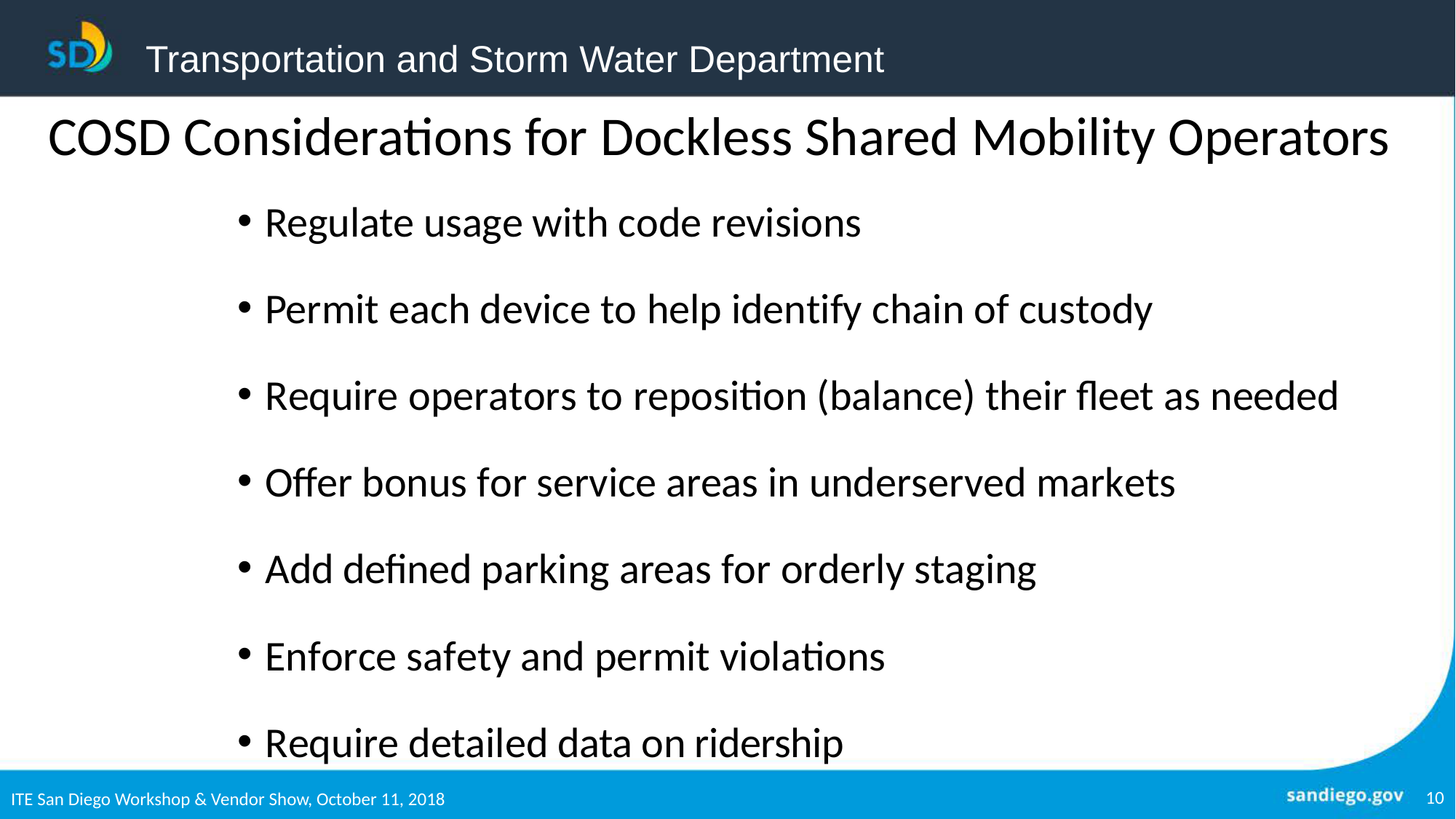

Transportation and Storm Water Department
#
COSD Considerations for Dockless Shared Mobility Operators
Regulate usage with code revisions
Permit each device to help identify chain of custody
Require operators to reposition (balance) their fleet as needed
Offer bonus for service areas in underserved markets
Add defined parking areas for orderly staging
Enforce safety and permit violations
Require detailed data on ridership

10
ITE San Diego Workshop & Vendor Show, October 11, 2018